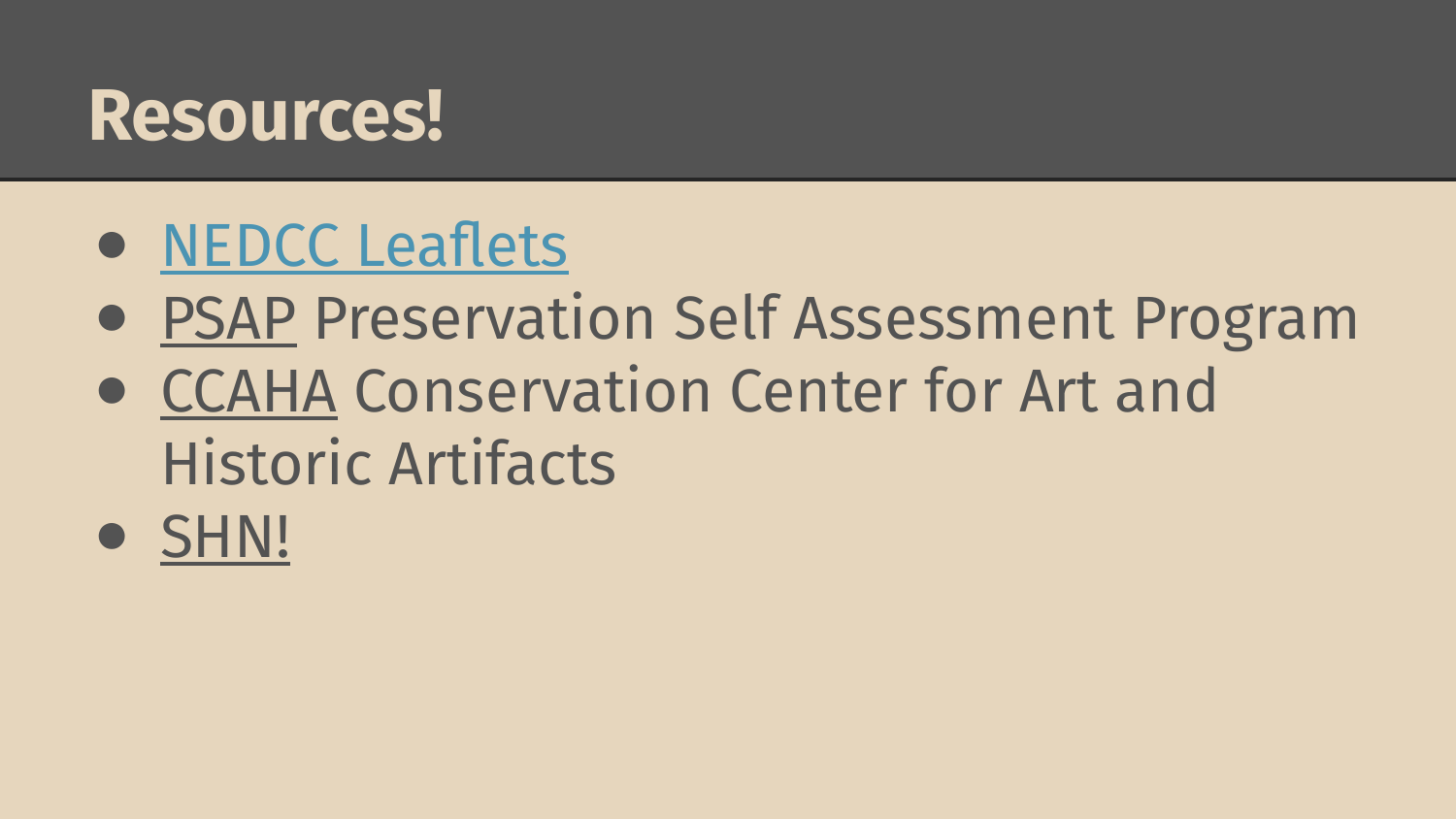

# Resources!
NEDCC Leaflets
PSAP Preservation Self Assessment Program
CCAHA Conservation Center for Art and Historic Artifacts
SHN!